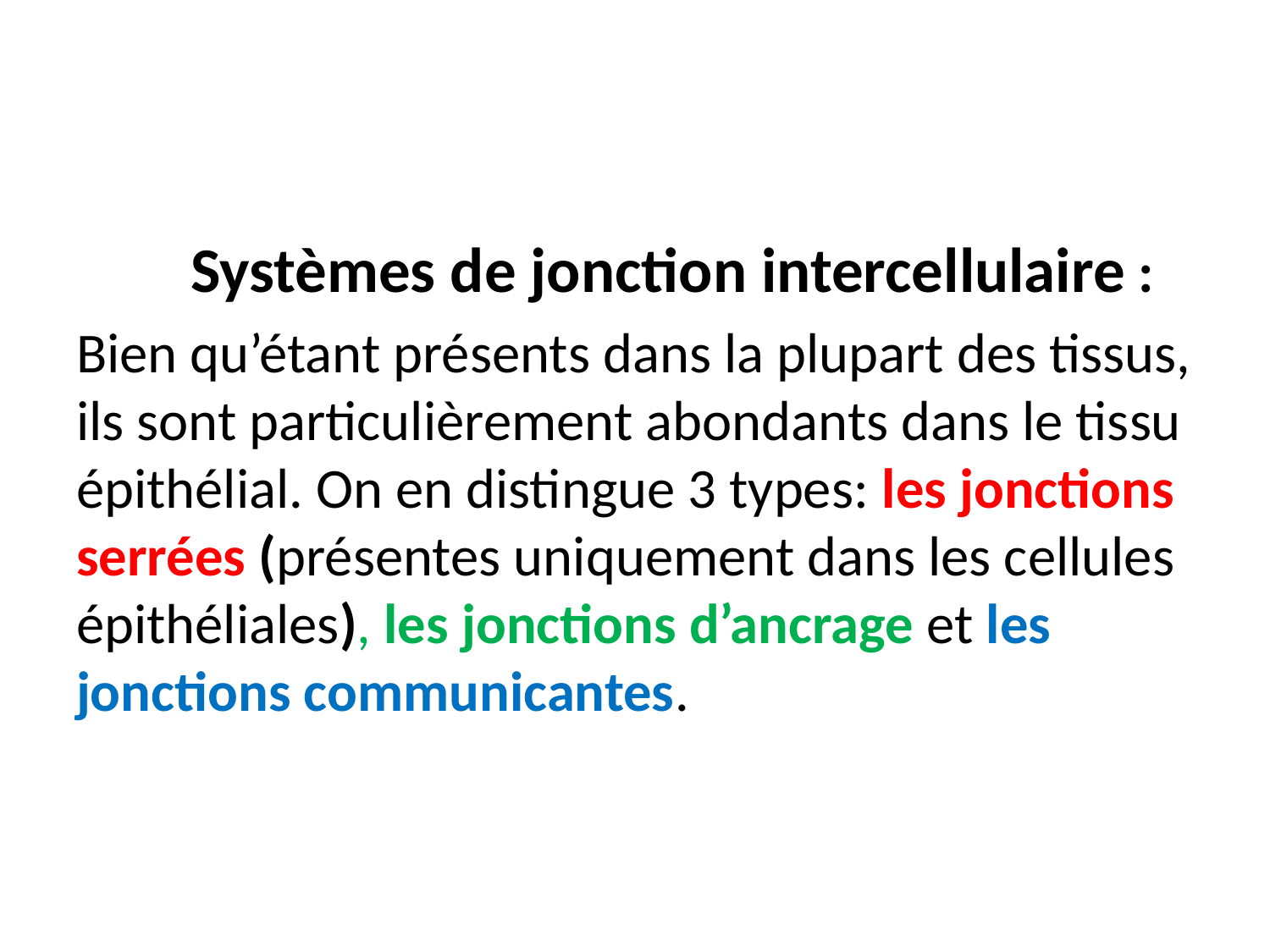

#
         Systèmes de jonction intercellulaire :
Bien qu’étant présents dans la plupart des tissus, ils sont particulièrement abondants dans le tissu épithélial. On en distingue 3 types: les jonctions serrées (présentes uniquement dans les cellules épithéliales), les jonctions d’ancrage et les jonctions communicantes.